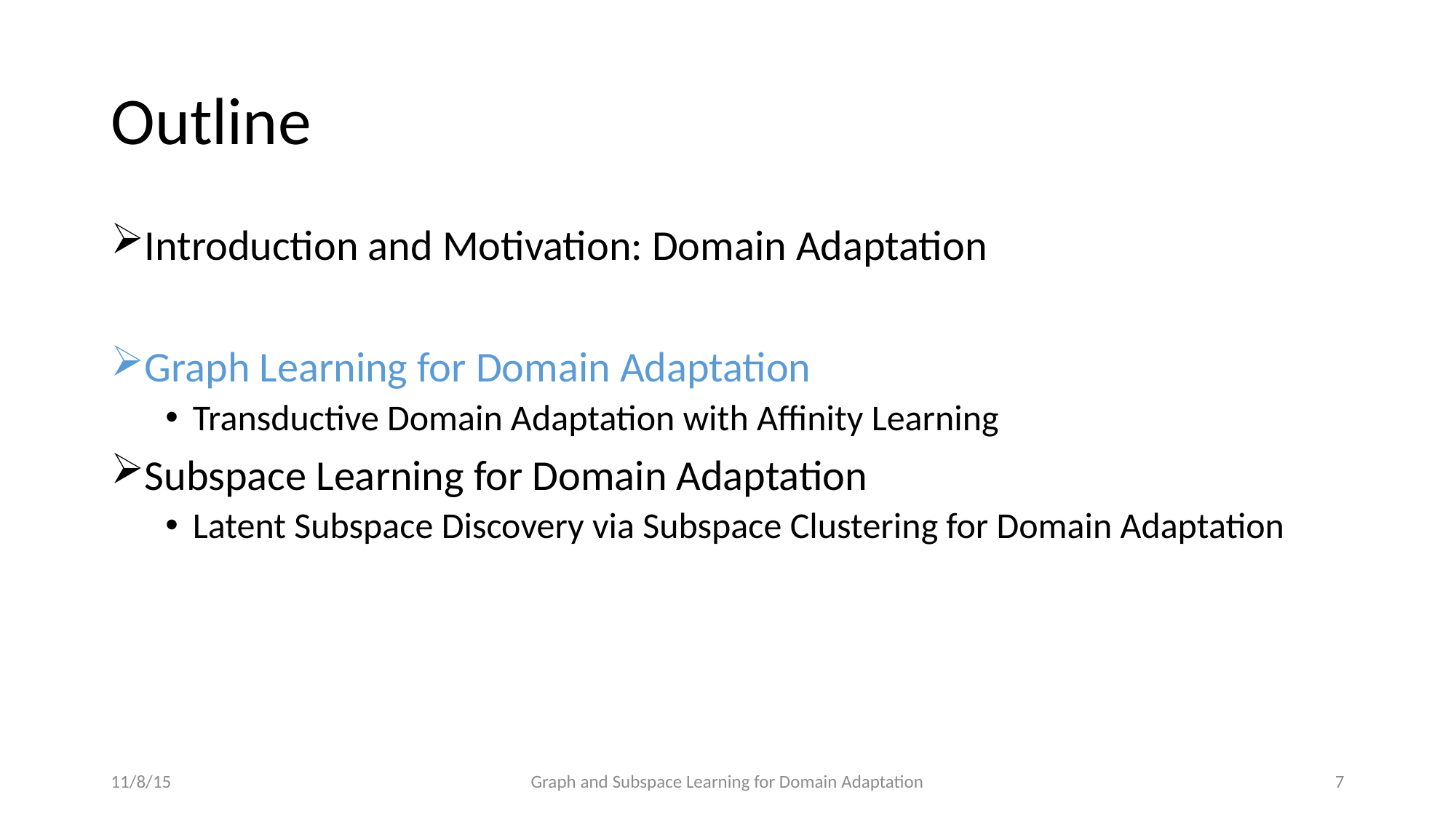

# Outline
Introduction and Motivation: Domain Adaptation

Graph Learning for Domain Adaptation
Transductive Domain Adaptation with Affinity Learning
Subspace Learning for Domain Adaptation
Latent Subspace Discovery via Subspace Clustering for Domain Adaptation

11/8/15
Graph and Subspace Learning for Domain Adaptation
7